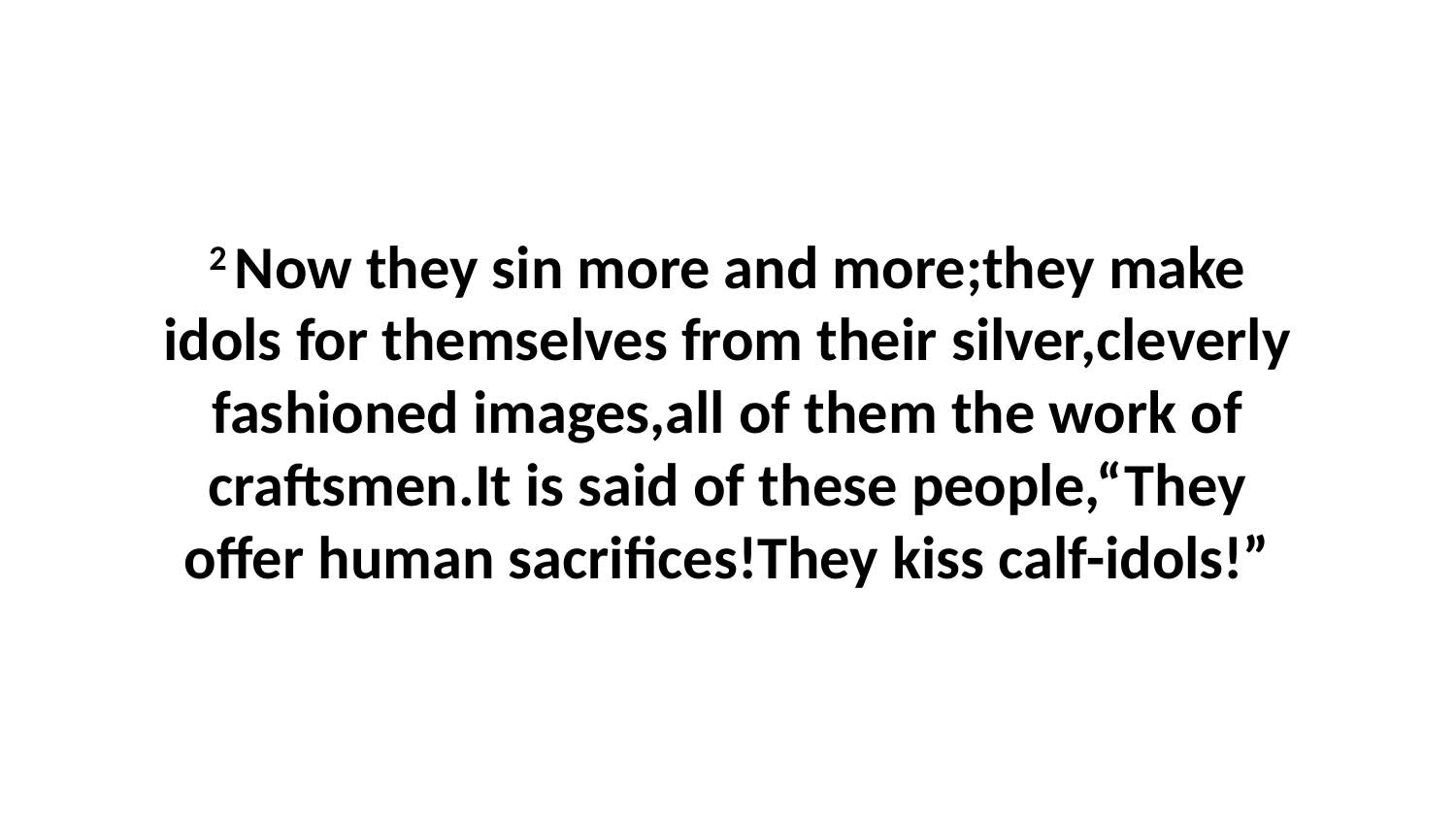

2 Now they sin more and more;they make idols for themselves from their silver,cleverly fashioned images,all of them the work of craftsmen.It is said of these people,“They offer human sacrifices!They kiss calf-idols!”